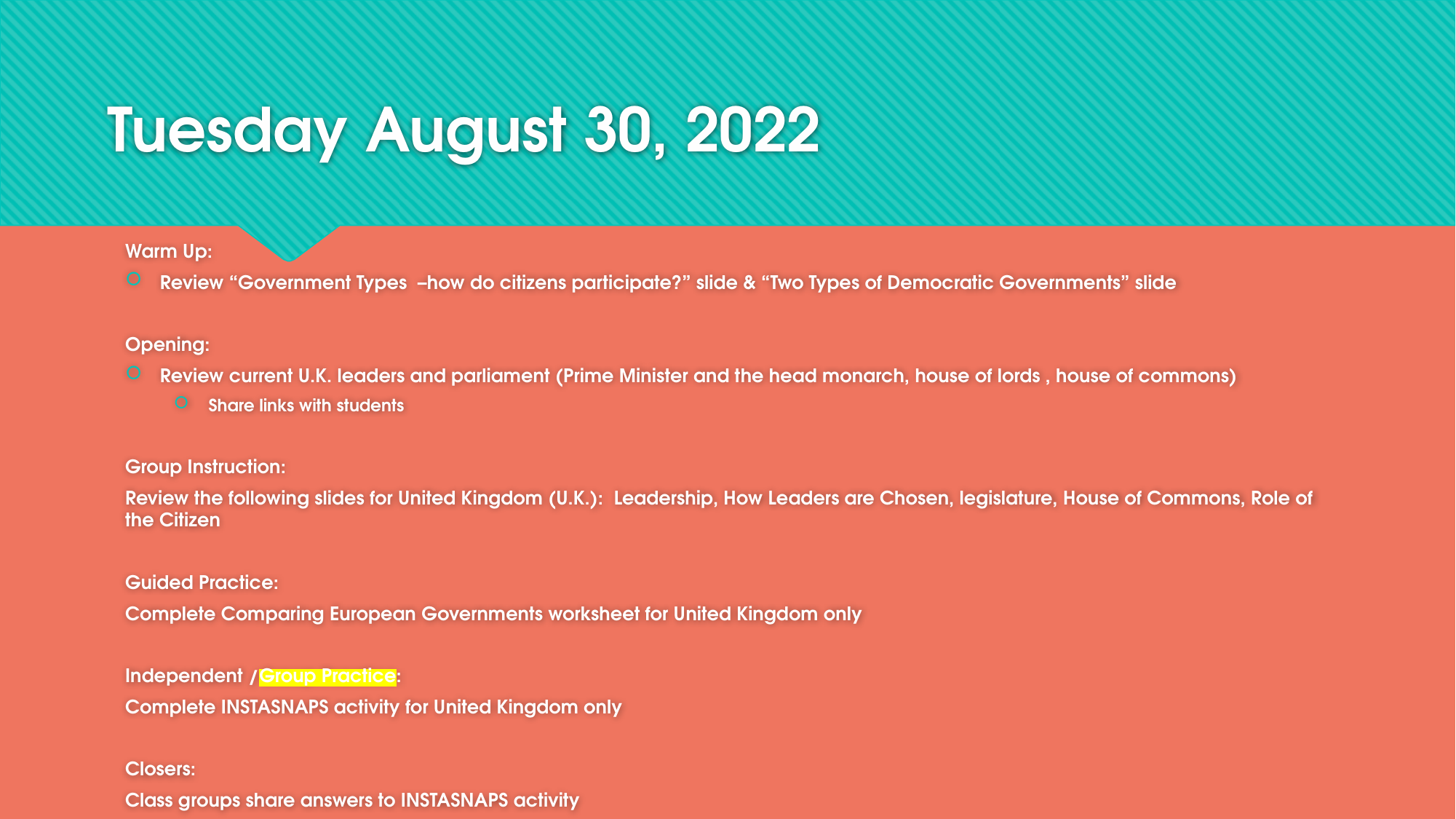

# Tuesday August 30, 2022
Warm Up:
Review “Government Types  –how do citizens participate?” slide & “Two Types of Democratic Governments” slide

Opening:
Review current U.K. leaders and parliament (Prime Minister and the head monarch, house of lords , house of commons)
Share links with students

Group Instruction:
Review the following slides for United Kingdom (U.K.):  Leadership, How Leaders are Chosen, legislature, House of Commons, Role of the Citizen

Guided Practice:
Complete Comparing European Governments worksheet for United Kingdom only

Independent /Group Practice:
Complete INSTASNAPS activity for United Kingdom only

Closers:
Class groups share answers to INSTASNAPS activity